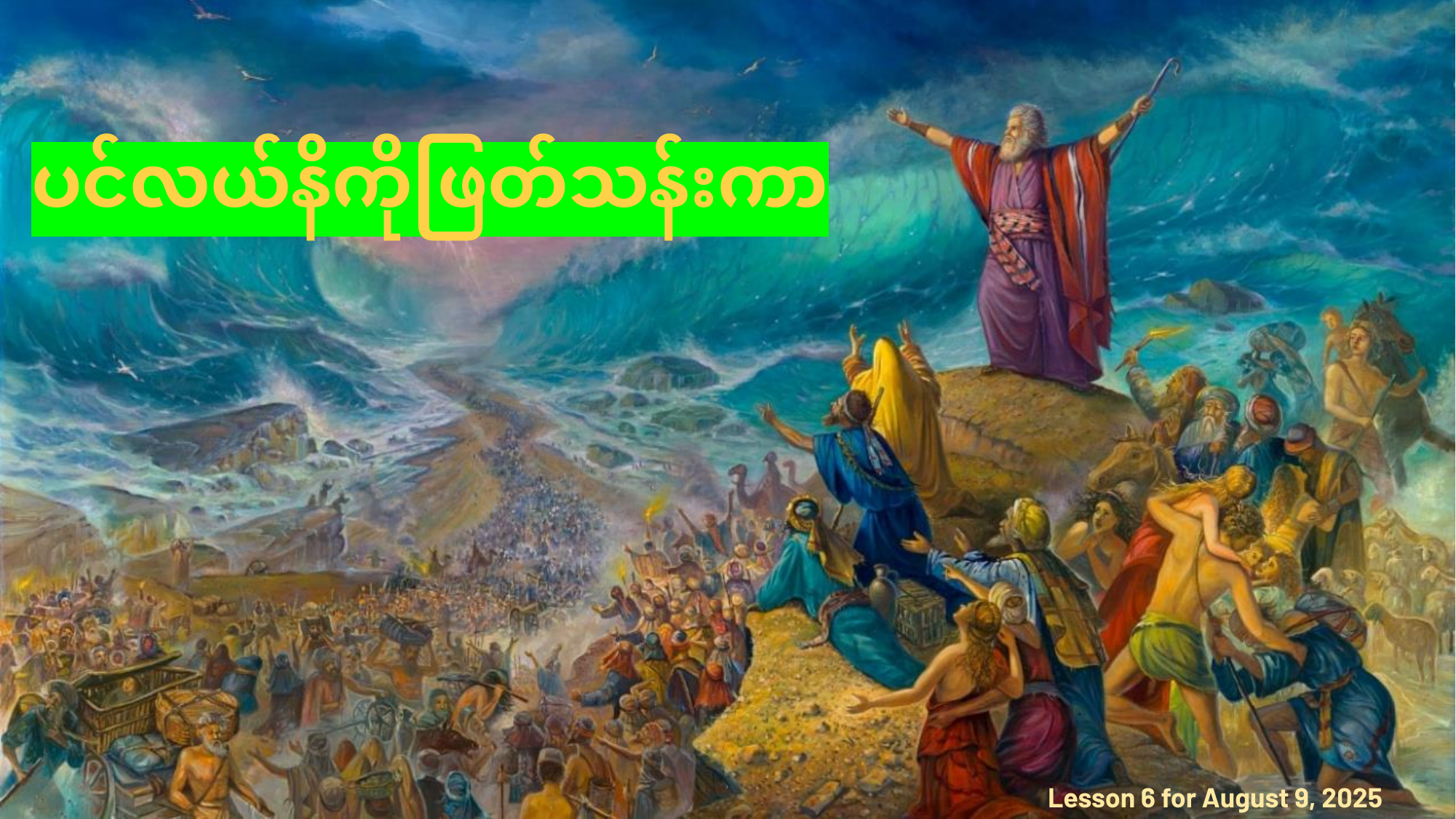

ပင်လယ်နိကိုဖြတ်သန်းကာ
Lesson 6 for August 9, 2025